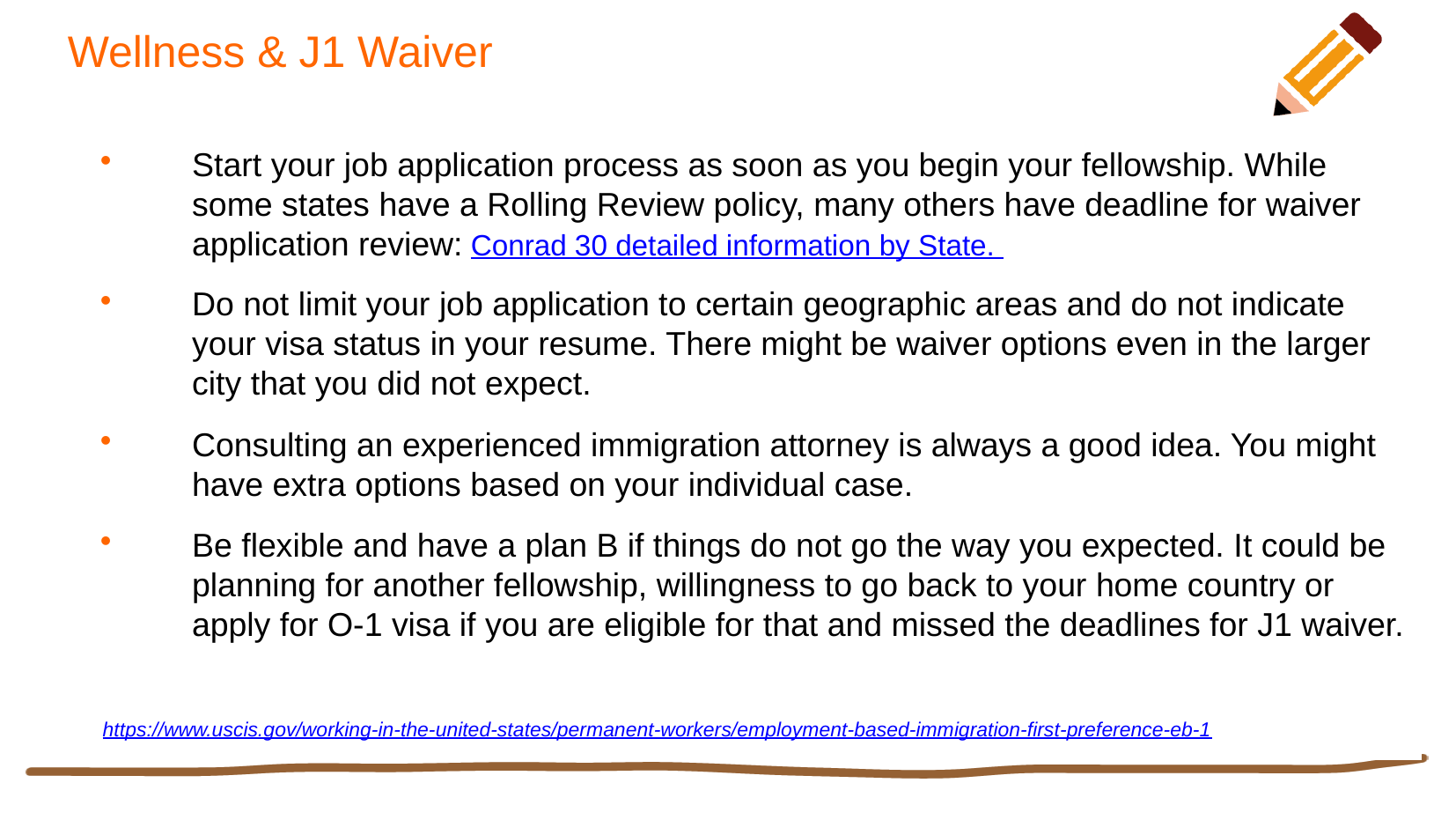

# Wellness & J1 Waiver
Start your job application process as soon as you begin your fellowship. While some states have a Rolling Review policy, many others have deadline for waiver application review: Conrad 30 detailed information by State.
Do not limit your job application to certain geographic areas and do not indicate your visa status in your resume. There might be waiver options even in the larger city that you did not expect.
Consulting an experienced immigration attorney is always a good idea. You might have extra options based on your individual case.
Be flexible and have a plan B if things do not go the way you expected. It could be planning for another fellowship, willingness to go back to your home country or apply for O-1 visa if you are eligible for that and missed the deadlines for J1 waiver.
https://www.uscis.gov/working-in-the-united-states/permanent-workers/employment-based-immigration-first-preference-eb-1